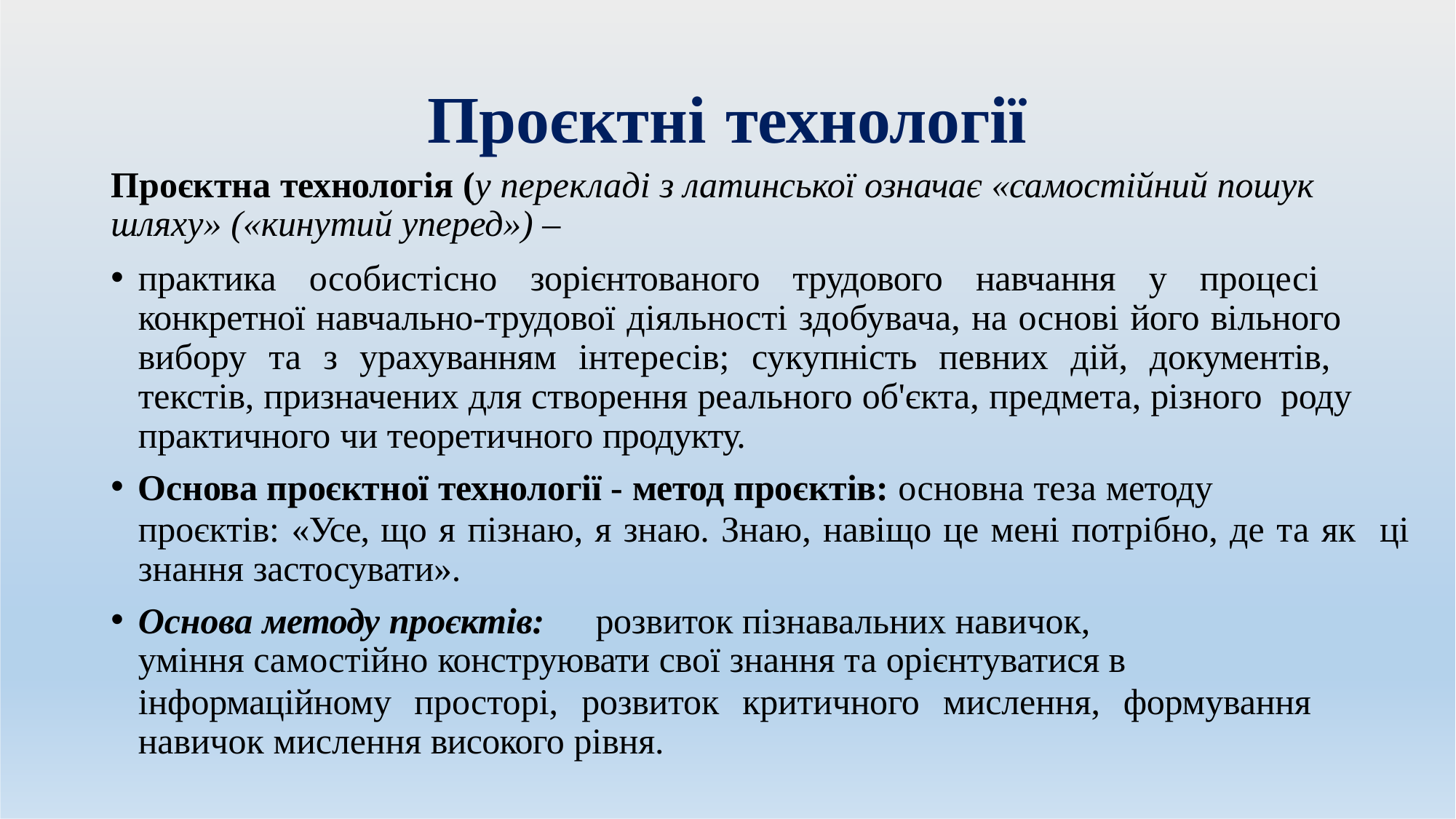

# Проєктні	технології
Проєктна технологія (у перекладі з латинської означає «самостійний пошук  шляху» («кинутий уперед») –
практика особистісно зорієнтованого трудового навчання у процесі  конкретної навчально-трудової діяльності здобувача, на основі його вільного  вибору та з урахуванням інтересів; сукупність певних дій, документів,  текстів, призначених для створення реального об'єкта, предмета, різного  роду практичного чи теоретичного продукту.
Основа проєктної технології - метод проєктів: основна теза методу
проєктів: «Усе, що я пізнаю, я знаю. Знаю, навіщо це мені потрібно, де та як  ці знання застосувати».
Основа методу проєктів:	розвиток пізнавальних навичок,
уміння самостійно конструювати свої знання та орієнтуватися в
інформаційному просторі, розвиток критичного мислення, формування  навичок мислення високого рівня.